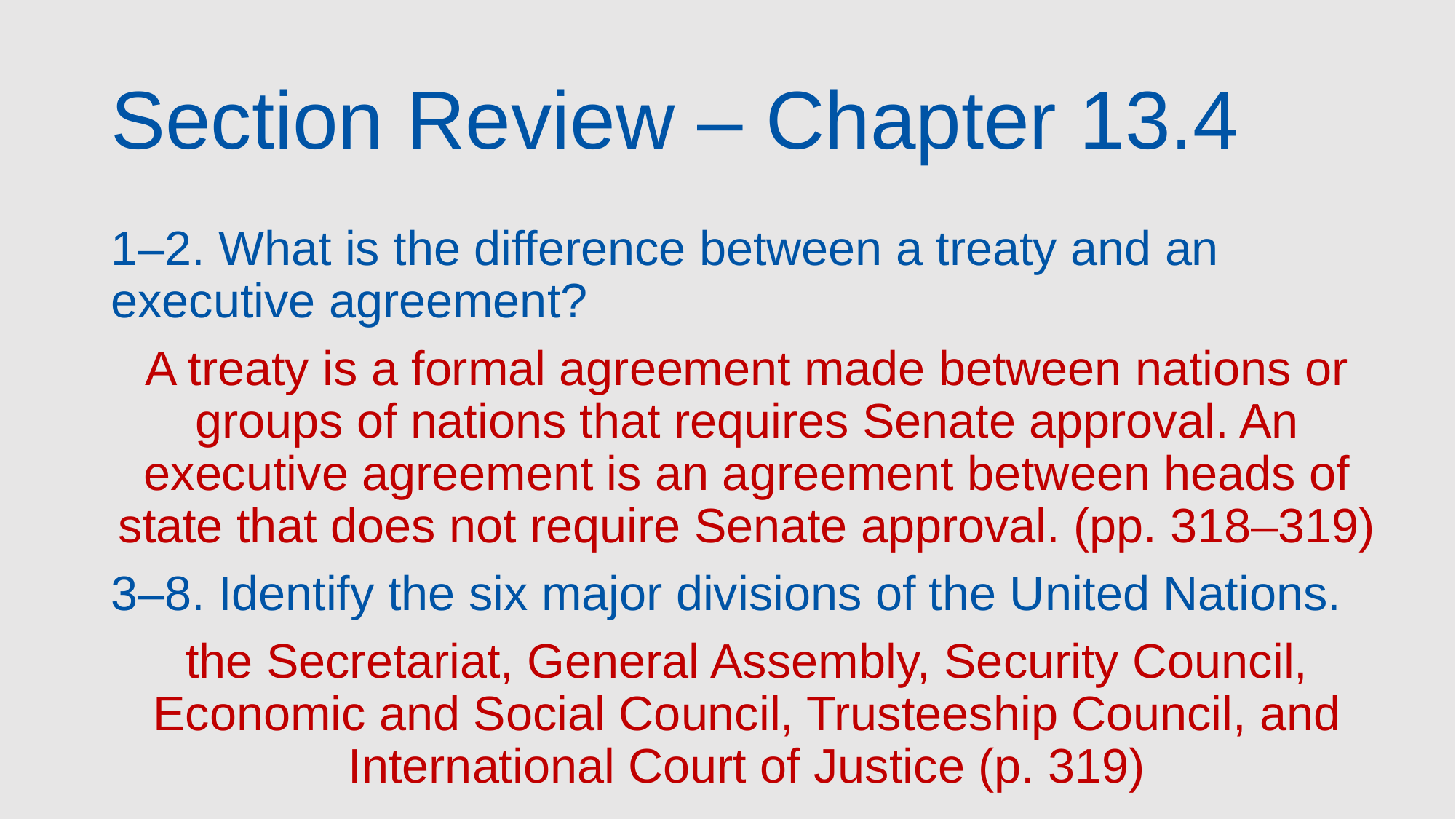

# Section Review – Chapter 13.4
1–2. What is the difference between a treaty and an executive agreement?
A treaty is a formal agreement made between nations or groups of nations that requires Senate approval. An executive agreement is an agreement between heads of state that does not require Senate approval. (pp. 318–319)
3–8. Identify the six major divisions of the United Nations.
the Secretariat, General Assembly, Security Council, Economic and Social Council, Trusteeship Council, and International Court of Justice (p. 319)